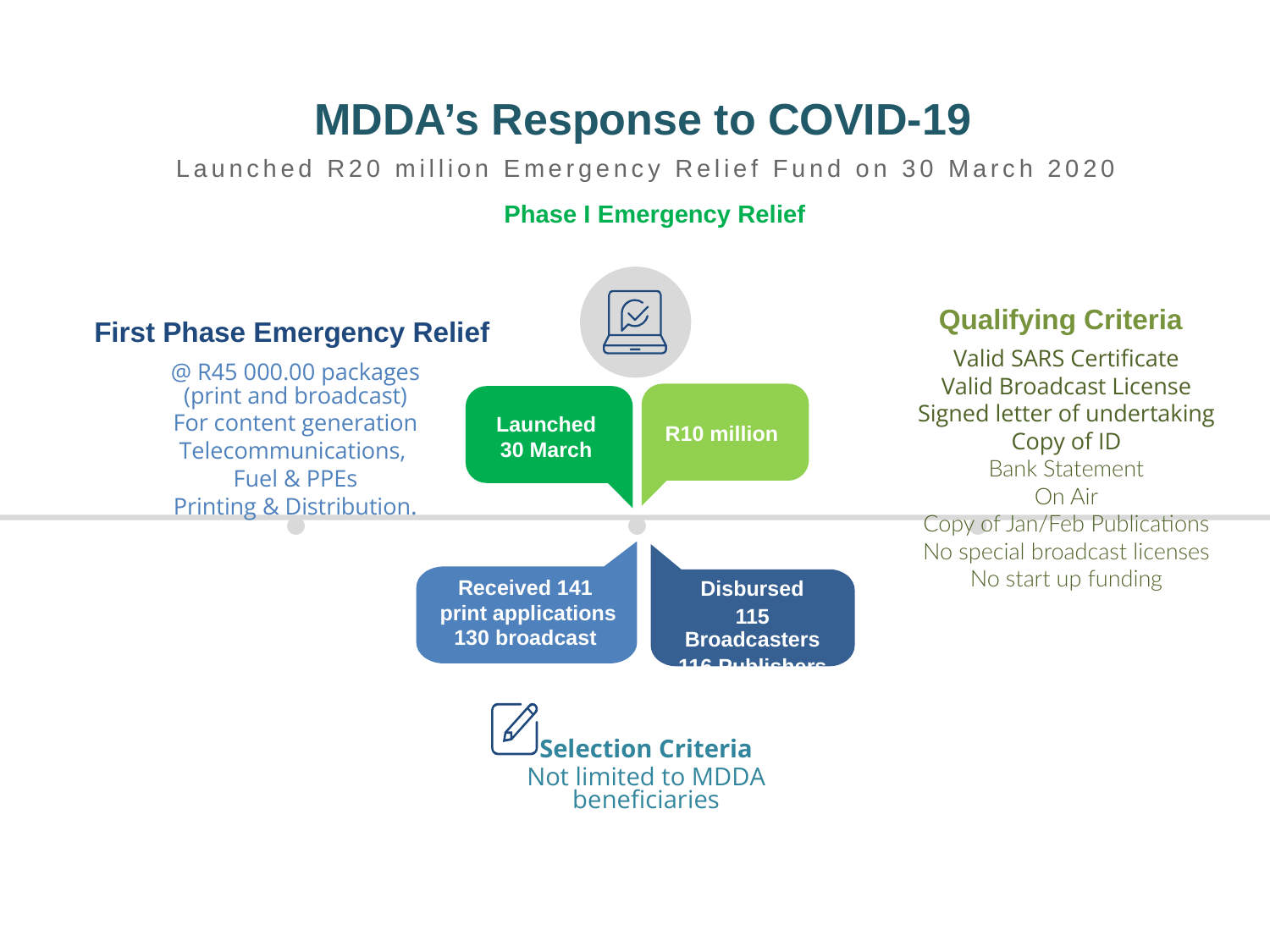

MDDA’s Response to COVID-19
Launched R20 million Emergency Relief Fund on 30 March 2020
Phase I Emergency Relief

Qualifying Criteria
First Phase Emergency Relief
Valid SARS Certificate
Valid Broadcast License
Signed letter of undertaking
Copy of ID
Bank Statement
On Air
Copy of Jan/Feb Publications
No special broadcast licenses
No start up funding

@ R45 000.00 packages (print and broadcast)
For content generation
Telecommunications,
Fuel & PPEs
Printing & Distribution.

Launched
30 March
R10 million

Received 141
print applications
130 broadcast
Disbursed
115 Broadcasters
116 Publishers

Selection Criteria
Not limited to MDDA beneficiaries